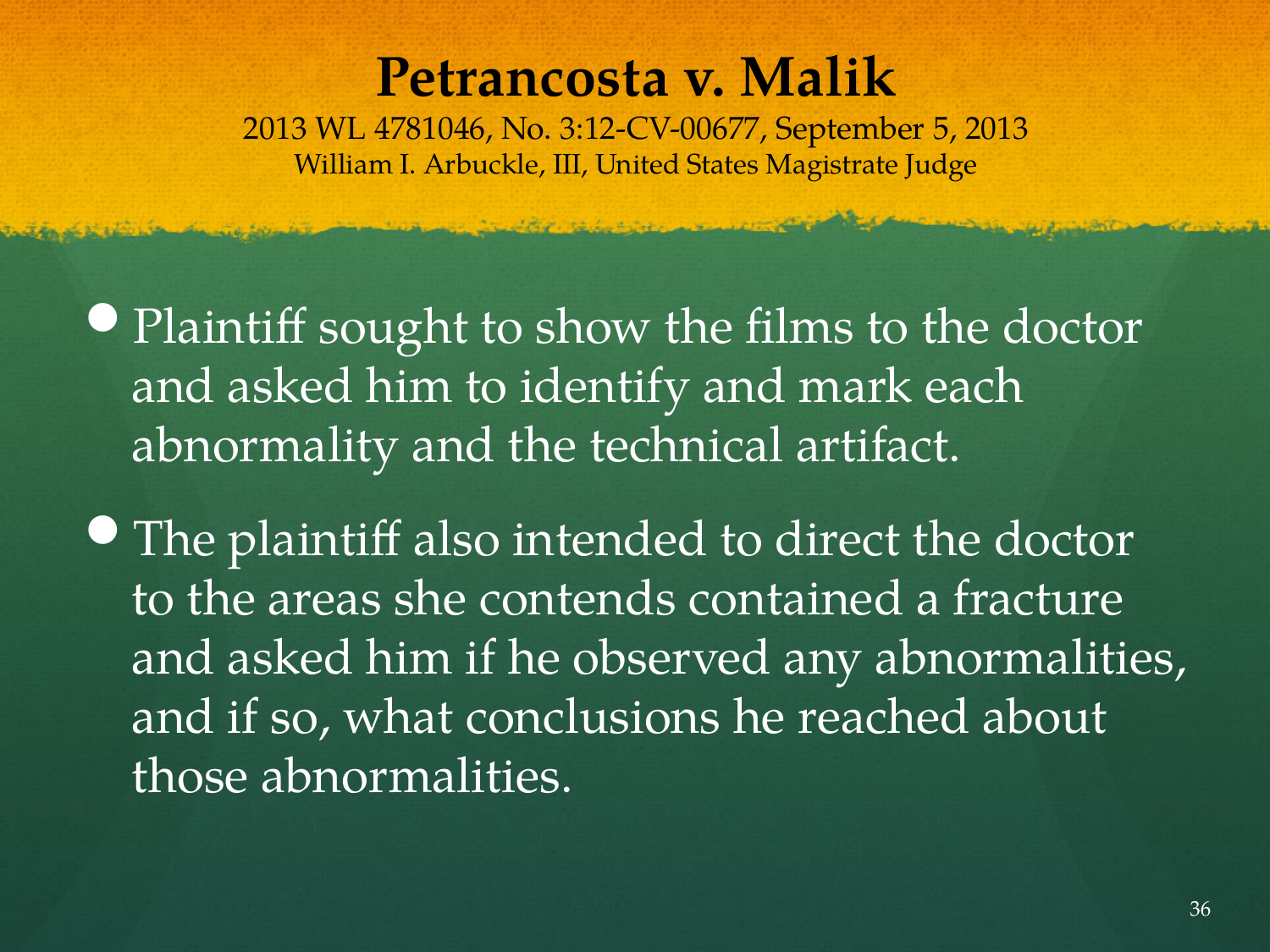

# Petrancosta v. Malik 2013 WL 4781046, No. 3:12-CV-00677, September 5, 2013 William I. Arbuckle, III, United States Magistrate Judge
Plaintiff sought to show the films to the doctor and asked him to identify and mark each abnormality and the technical artifact.
The plaintiff also intended to direct the doctor to the areas she contends contained a fracture and asked him if he observed any abnormalities, and if so, what conclusions he reached about those abnormalities.
36